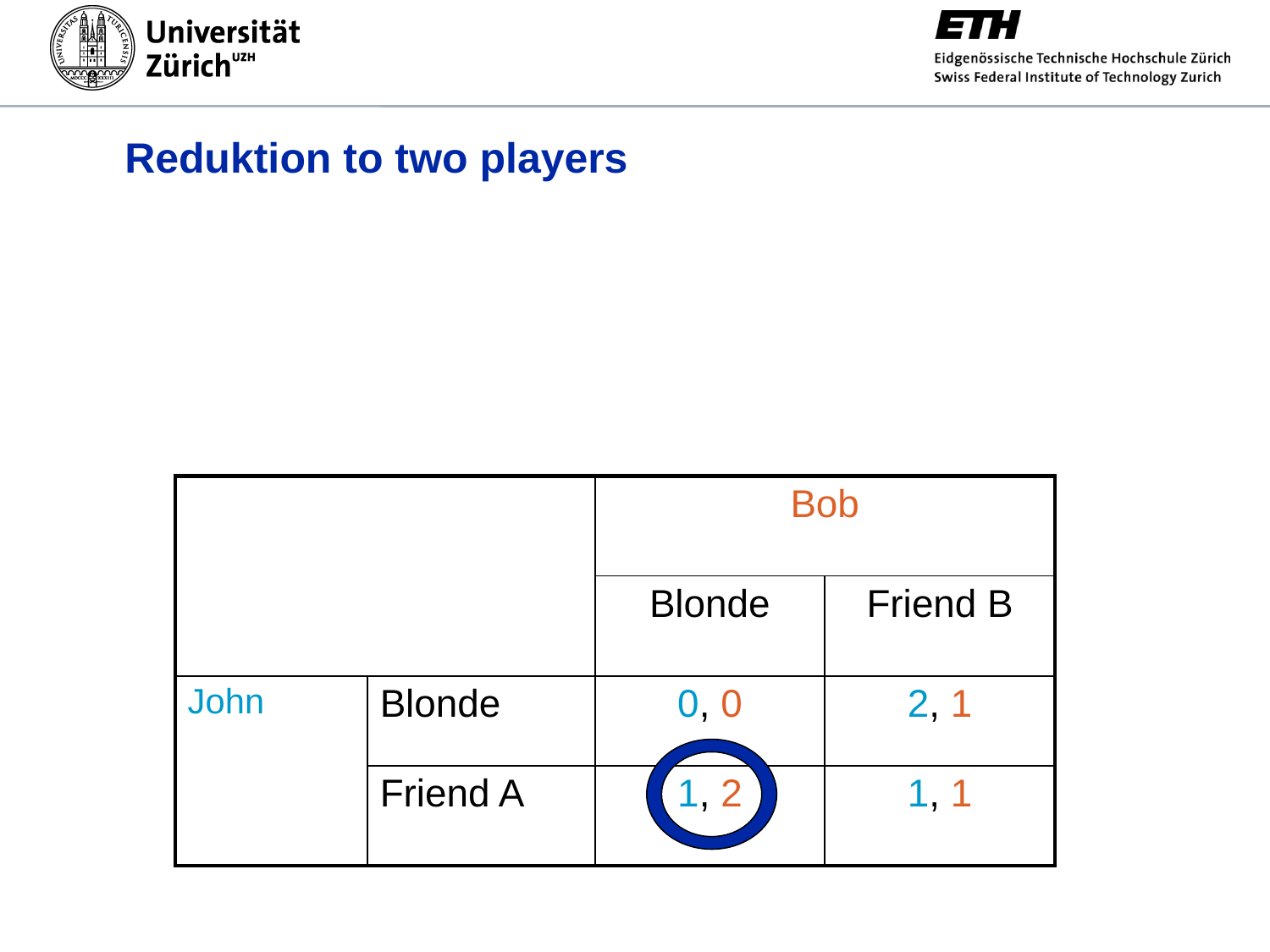

# Reduktion to two players

|  |  | Bob |  |
| --- | --- | --- | --- |
|  |  | Blonde | Friend B |
| John | Blonde | 0, 0 | 2, 1 |
|  | Friend A | 1, 2 | 1, 1 |